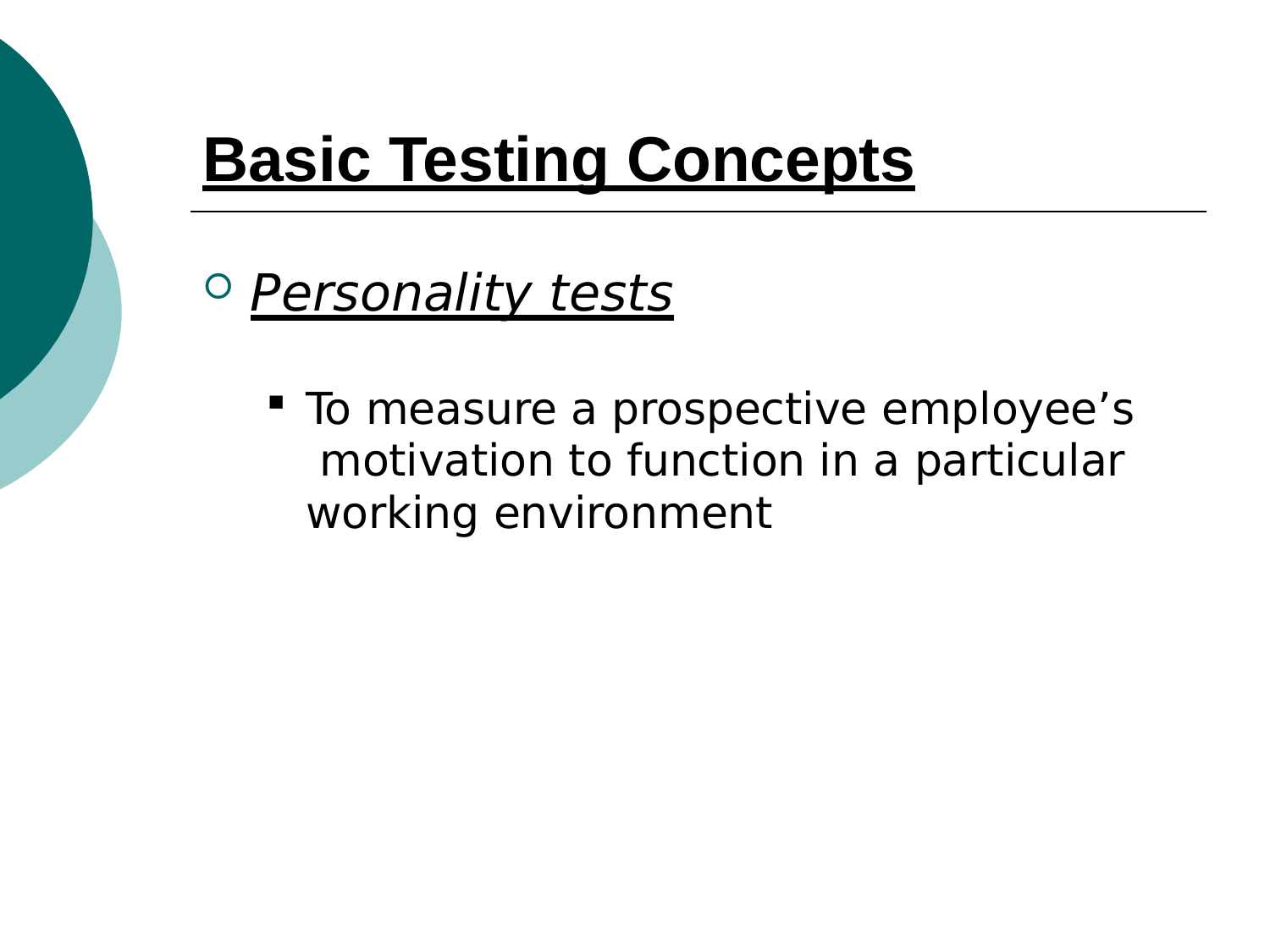

# Basic Testing Concepts
Personality tests

To measure a prospective employee’s  motivation to function in a particular  working environment